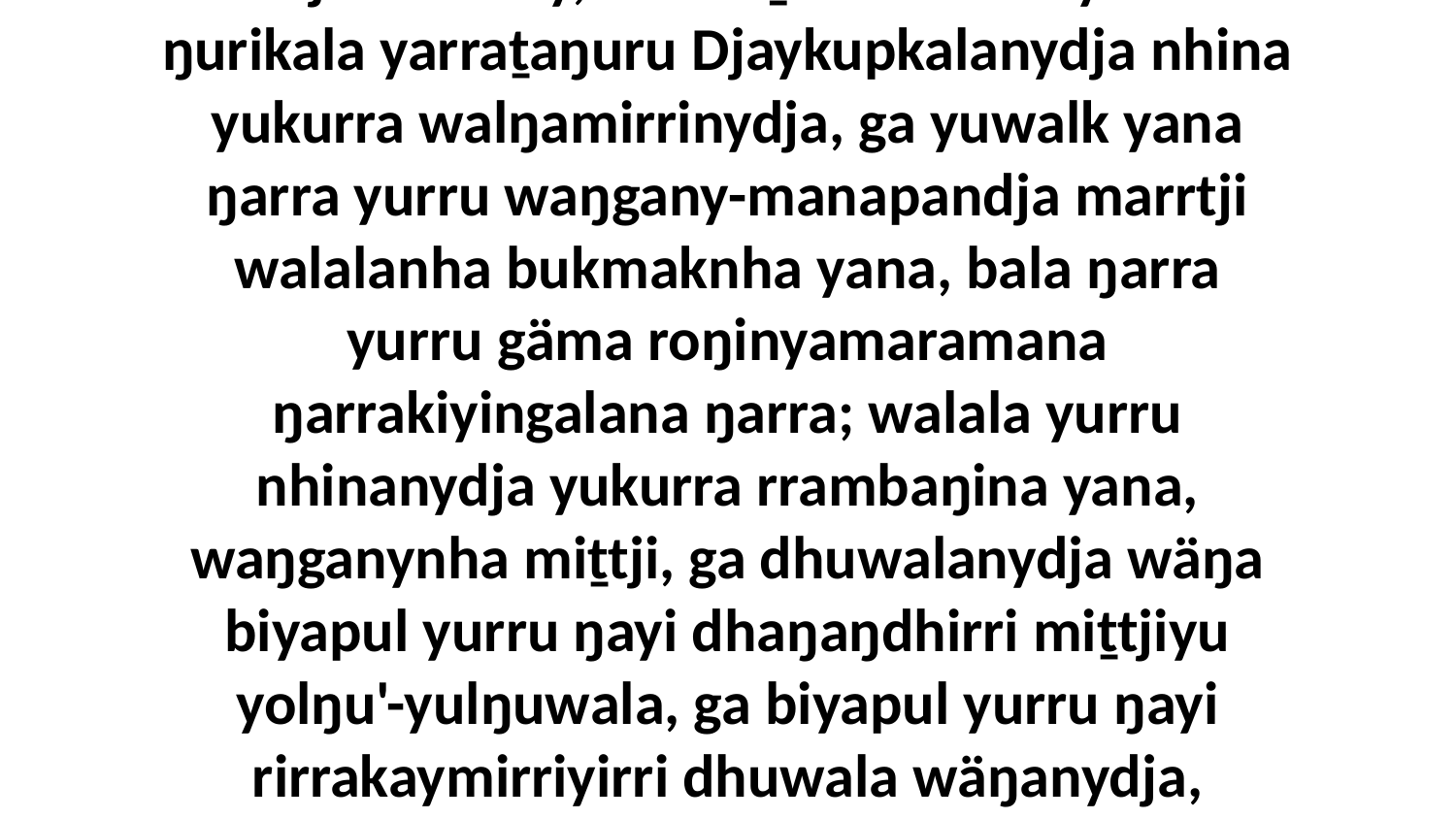

12 Yurru ŋayinydja Garraynydja yukurra waŋa bitjan warray, “Märr-ḻurrkun'nha yurru ŋurikala yarraṯaŋuru Djaykupkalanydja nhina yukurra walŋamirrinydja, ga yuwalk yana ŋarra yurru waŋgany-manapandja marrtji walalanha bukmaknha yana, bala ŋarra yurru gäma roŋinyamaramana ŋarrakiyingalana ŋarra; walala yurru nhinanydja yukurra rrambaŋina yana, waŋganynha miṯtji, ga dhuwalanydja wäŋa biyapul yurru ŋayi dhaŋaŋdhirri miṯtjiyu yolŋu'-yulŋuwala, ga biyapul yurru ŋayi rirrakaymirriyirri dhuwala wäŋanydja, goŋmirriyirri dhika wal'ŋu djulŋithirri yurru yukurra wäŋa djingaryun.”